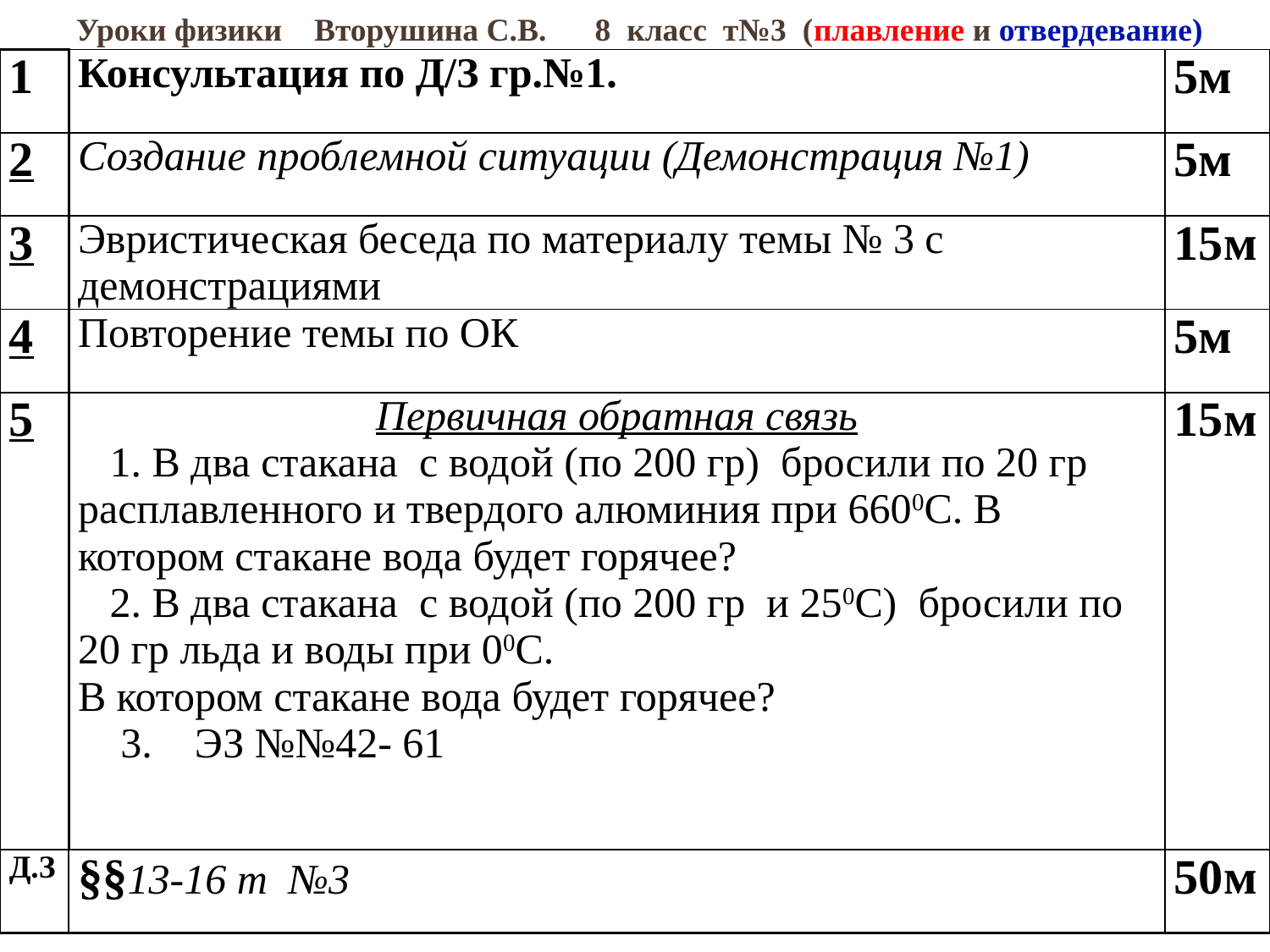

# Уроки физики    Вторушина С.В.      8  класс  т№3  (плавление и отвердевание)
| 1 | Консультация по Д/З гр.№1. | 5м |
| --- | --- | --- |
| 2 | Создание проблемной ситуации (Демонстрация №1) | 5м |
| 3 | Эвристическая беседа по материалу темы № 3 с демонстрациями | 15м |
| 4 | Повторение темы по ОК | 5м |
| 5 | Первичная обратная связь 1. В два стакана с водой (по 200 гр) бросили по 20 гр расплавленного и твердого алюминия при 6600С. В котором стакане вода будет горячее? 2. В два стакана с водой (по 200 гр и 250С) бросили по 20 гр льда и воды при 00С. В котором стакане вода будет горячее? 3. ЭЗ №№42- 61 | 15м |
| д.з | §§13-16 т №3 | 50м |